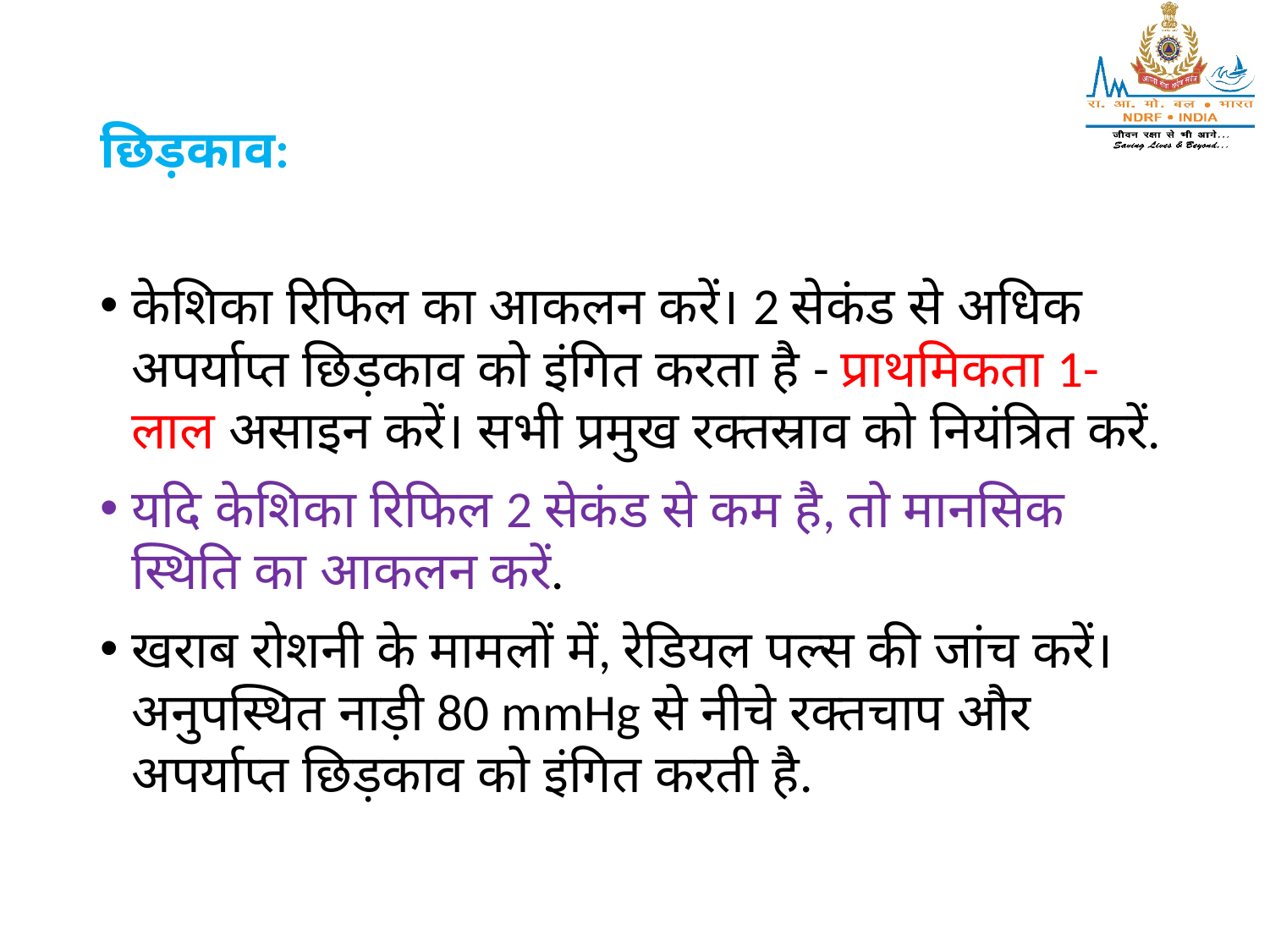

छिड़काव:

केशिका रिफिल का आकलन करें। 2 सेकंड से अधिक अपर्याप्त छिड़काव को इंगित करता है - प्राथमिकता 1-लाल असाइन करें। सभी प्रमुख रक्तस्राव को नियंत्रित करें.
यदि केशिका रिफिल 2 सेकंड से कम है, तो मानसिक स्थिति का आकलन करें.
खराब रोशनी के मामलों में, रेडियल पल्स की जांच करें। अनुपस्थित नाड़ी 80 mmHg से नीचे रक्तचाप और अपर्याप्त छिड़काव को इंगित करती है.